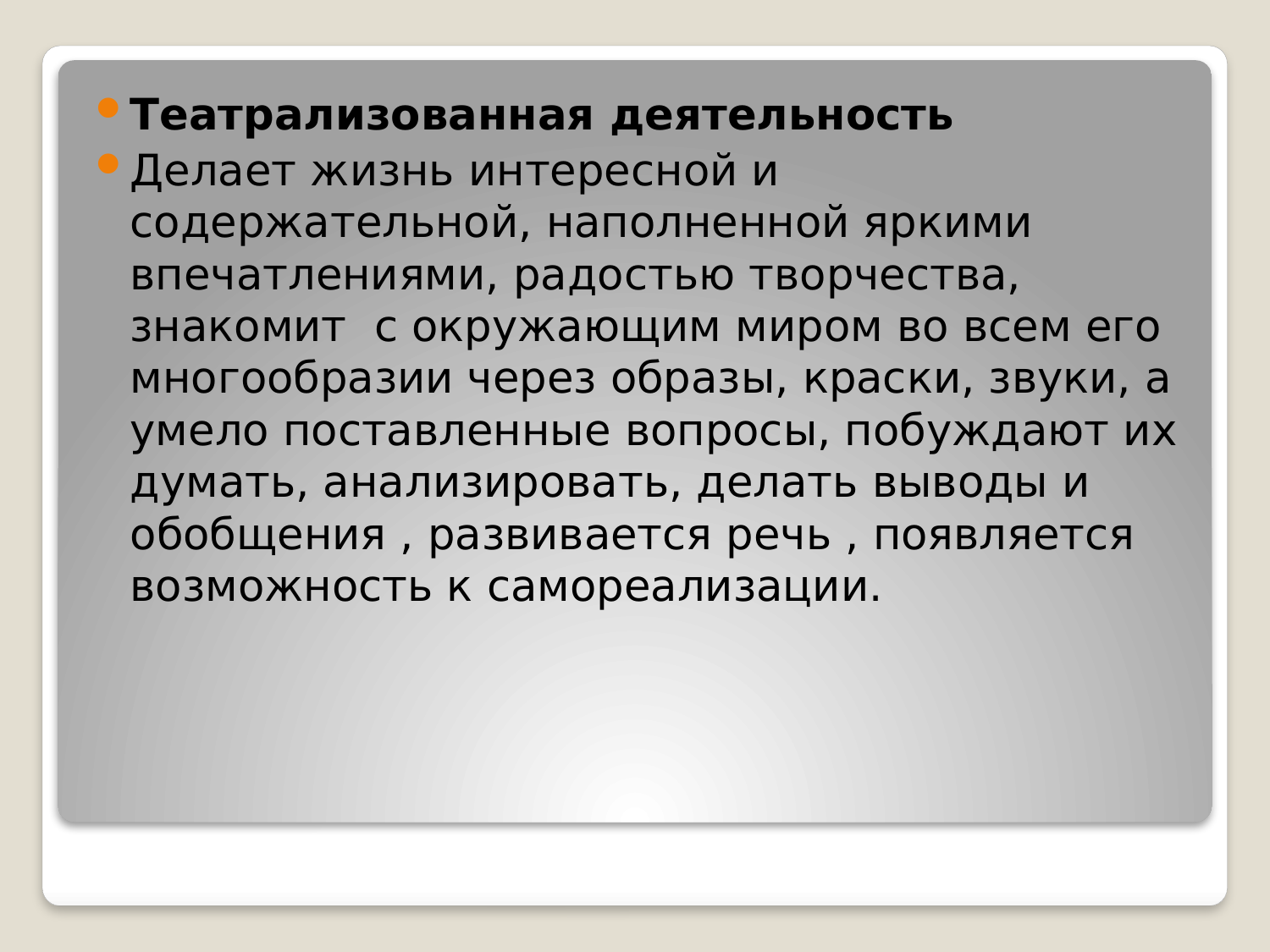

Театрализованная деятельность
Делает жизнь интересной и содержательной, наполненной яркими впечатлениями, радостью творчества, знакомит  с окружающим миром во всем его многообразии через образы, краски, звуки, а умело поставленные вопросы, побуждают их думать, анализировать, делать выводы и обобщения , развивается речь , появляется возможность к самореализации.

#